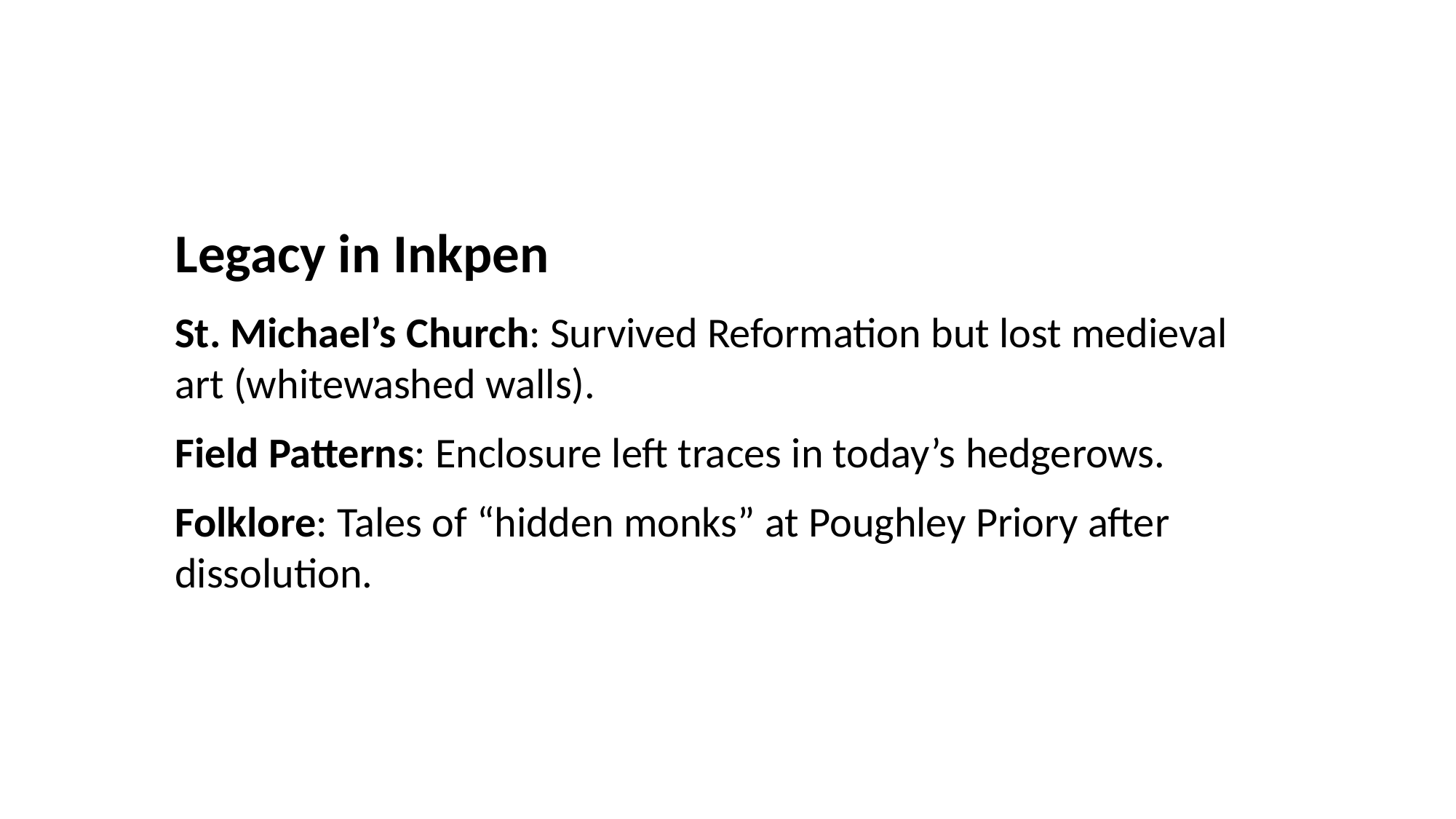

Legacy in Inkpen
St. Michael’s Church: Survived Reformation but lost medieval art (whitewashed walls).
Field Patterns: Enclosure left traces in today’s hedgerows.

Folklore: Tales of “hidden monks” at Poughley Priory after dissolution.